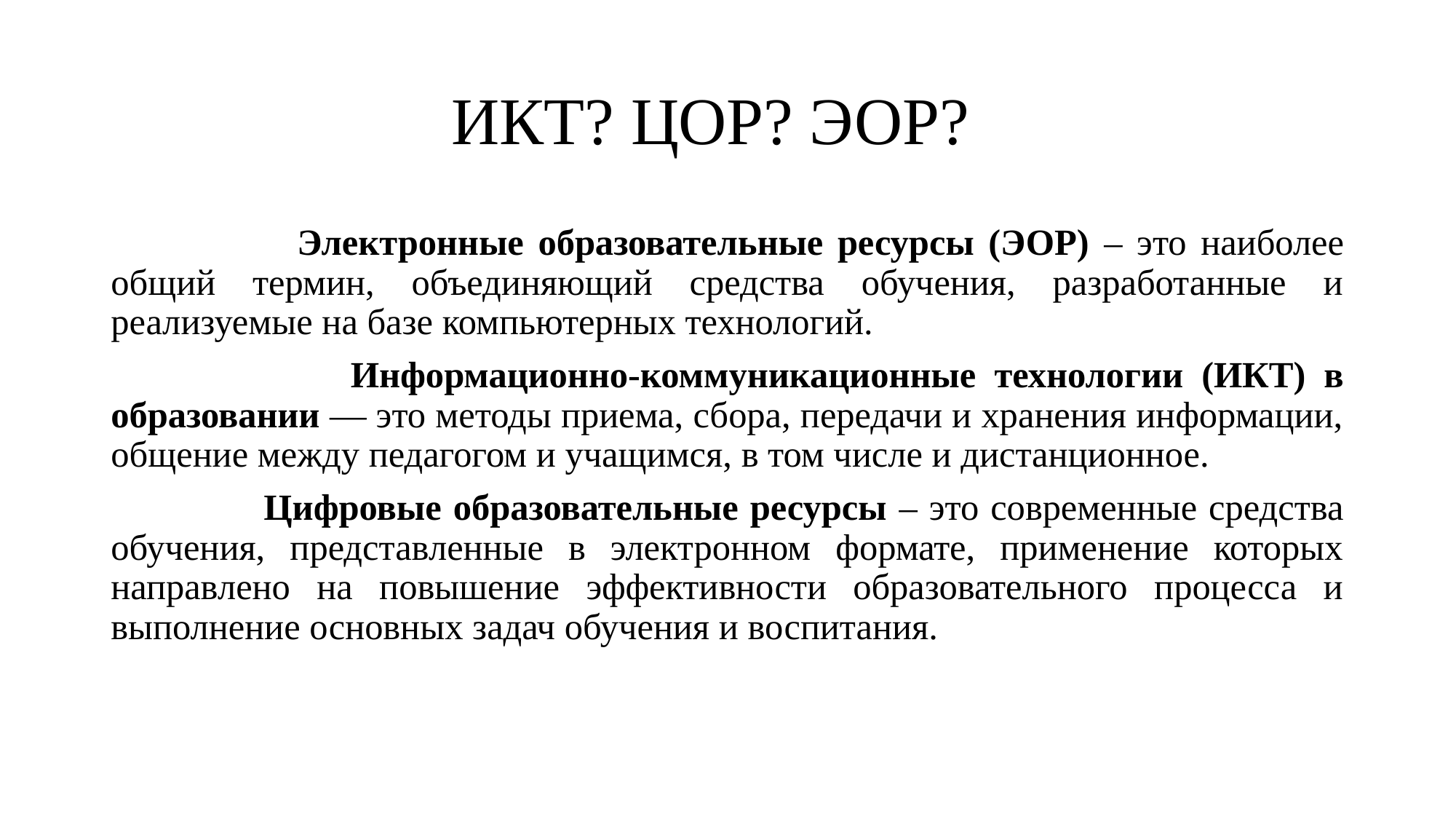

# ИКТ? ЦОР? ЭОР?
             Электронные образовательные ресурсы (ЭОР) – это наиболее общий термин, объединяющий средства обучения, разработанные и реализуемые на базе компьютерных технологий.
             Информационно-коммуникационные технологии (ИКТ) в образовании — это методы приема, сбора, передачи и хранения информации, общение между педагогом и учащимся, в том числе и дистанционное.
             Цифровые образовательные ресурсы – это современные средства обучения, представленные в электронном формате, применение которых направлено на повышение эффективности образовательного процесса и выполнение основных задач обучения и воспитания.